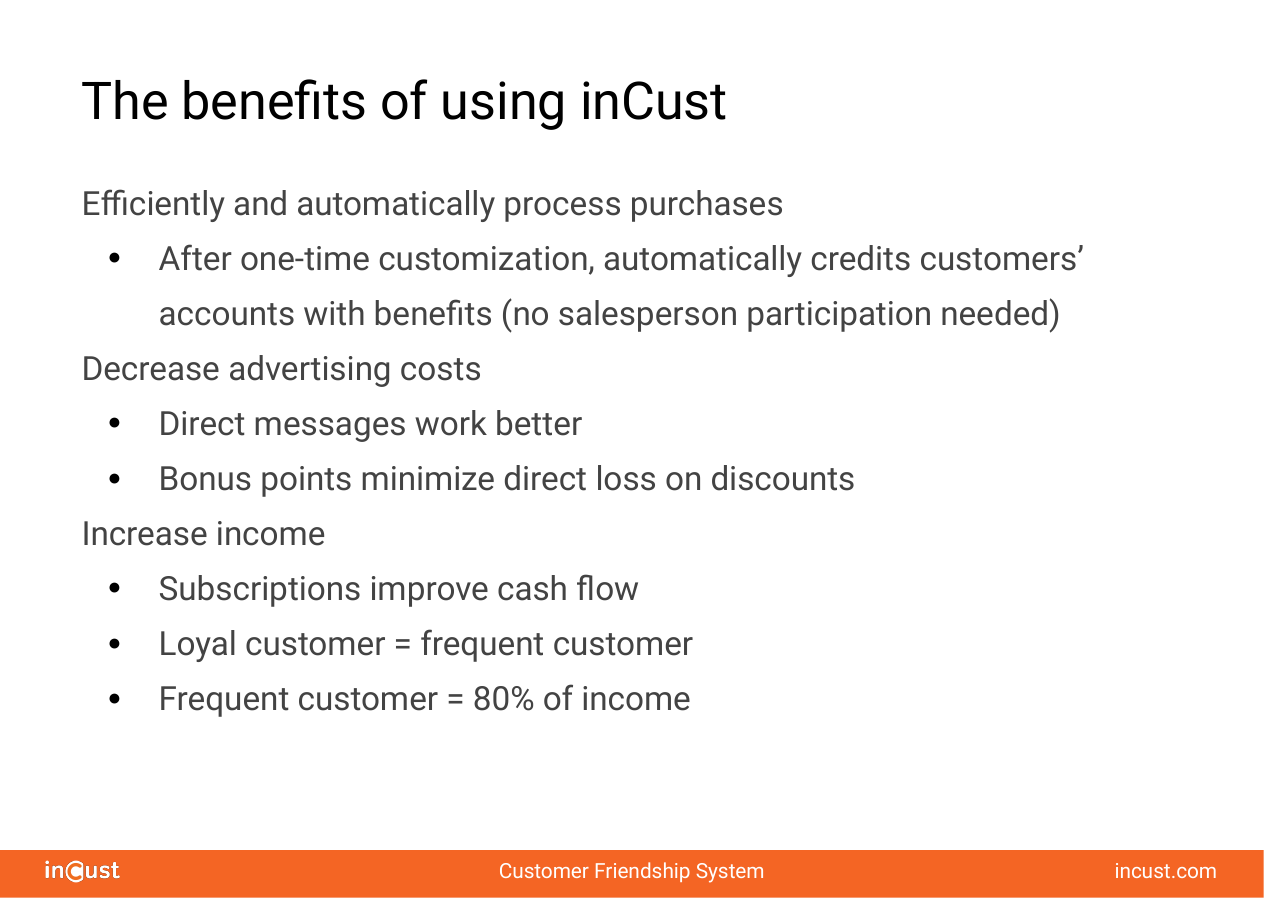

# The benefits of using inCust
Efficiently and automatically process purchases
After one-time customization, automatically credits customers’ accounts with benefits (no salesperson participation needed)
Decrease advertising costs
Direct messages work better
Bonus points minimize direct loss on discounts
Increase income
Subscriptions improve cash flow
Loyal customer = frequent customer
Frequent customer = 80% of income
Customer Friendship System